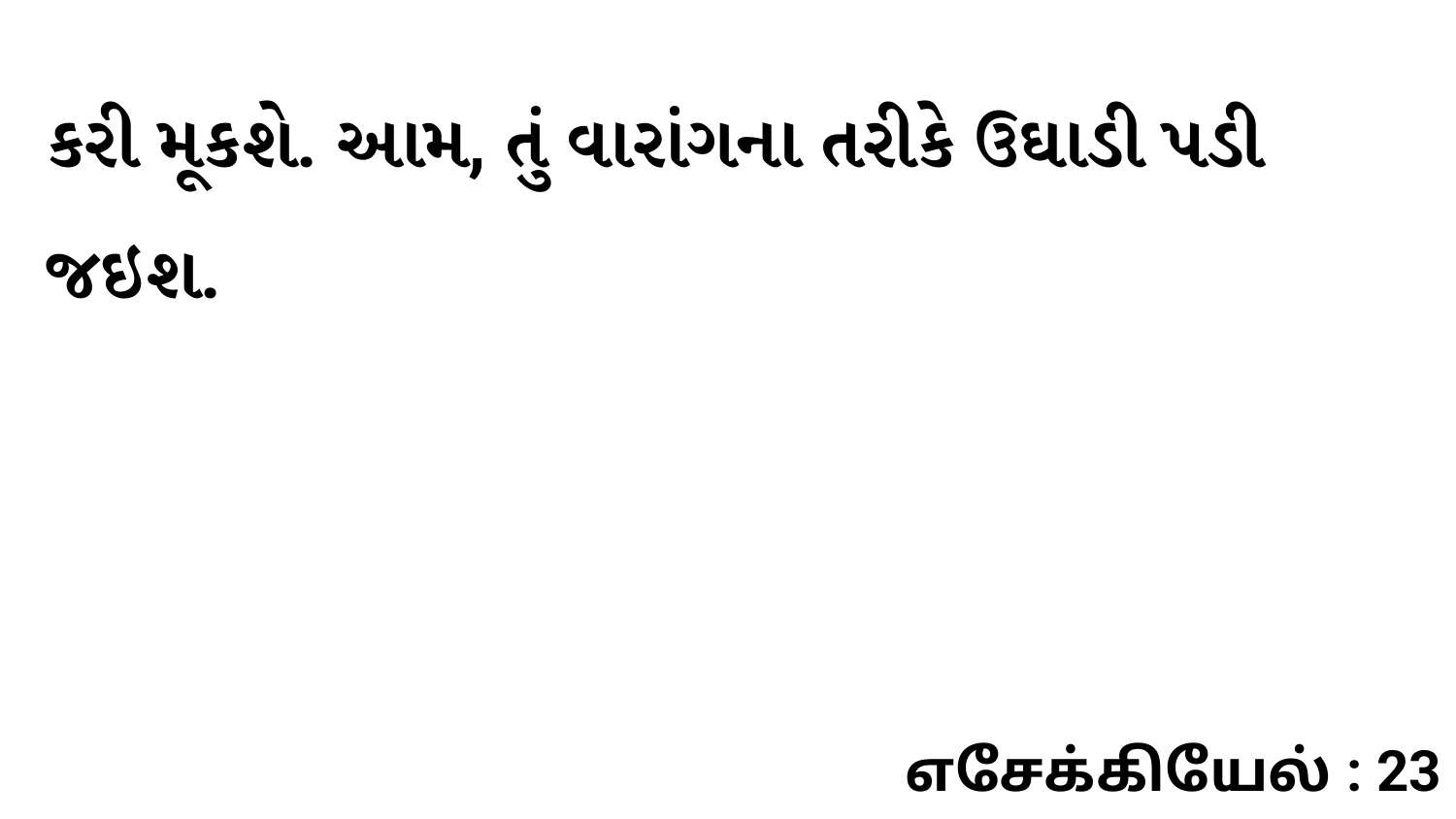

કરી મૂકશે. આમ, તું વારાંગના તરીકે ઉઘાડી પડી જઇશ.
எசேக்கியேல் : 23